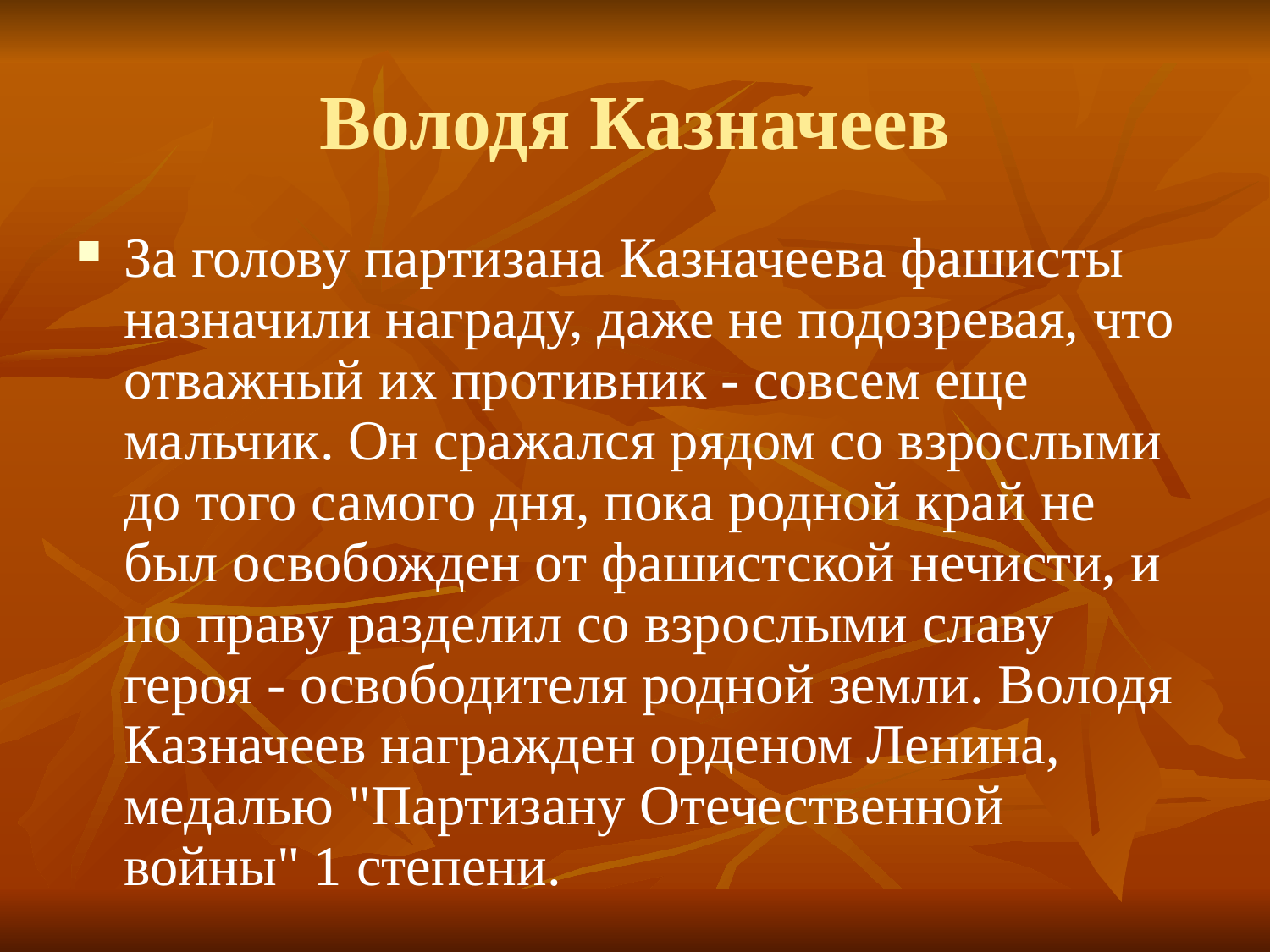

Володя Казначеев
За голову партизана Казначеева фашисты назначили награду, даже не подозревая, что отважный их противник - совсем еще мальчик. Он сражался рядом со взрослыми до того самого дня, пока родной край не был освобожден от фашистской нечисти, и по праву разделил со взрослыми славу героя - освободителя родной земли. Володя Казначеев награжден орденом Ленина, медалью "Партизану Отечественной войны" 1 степени.